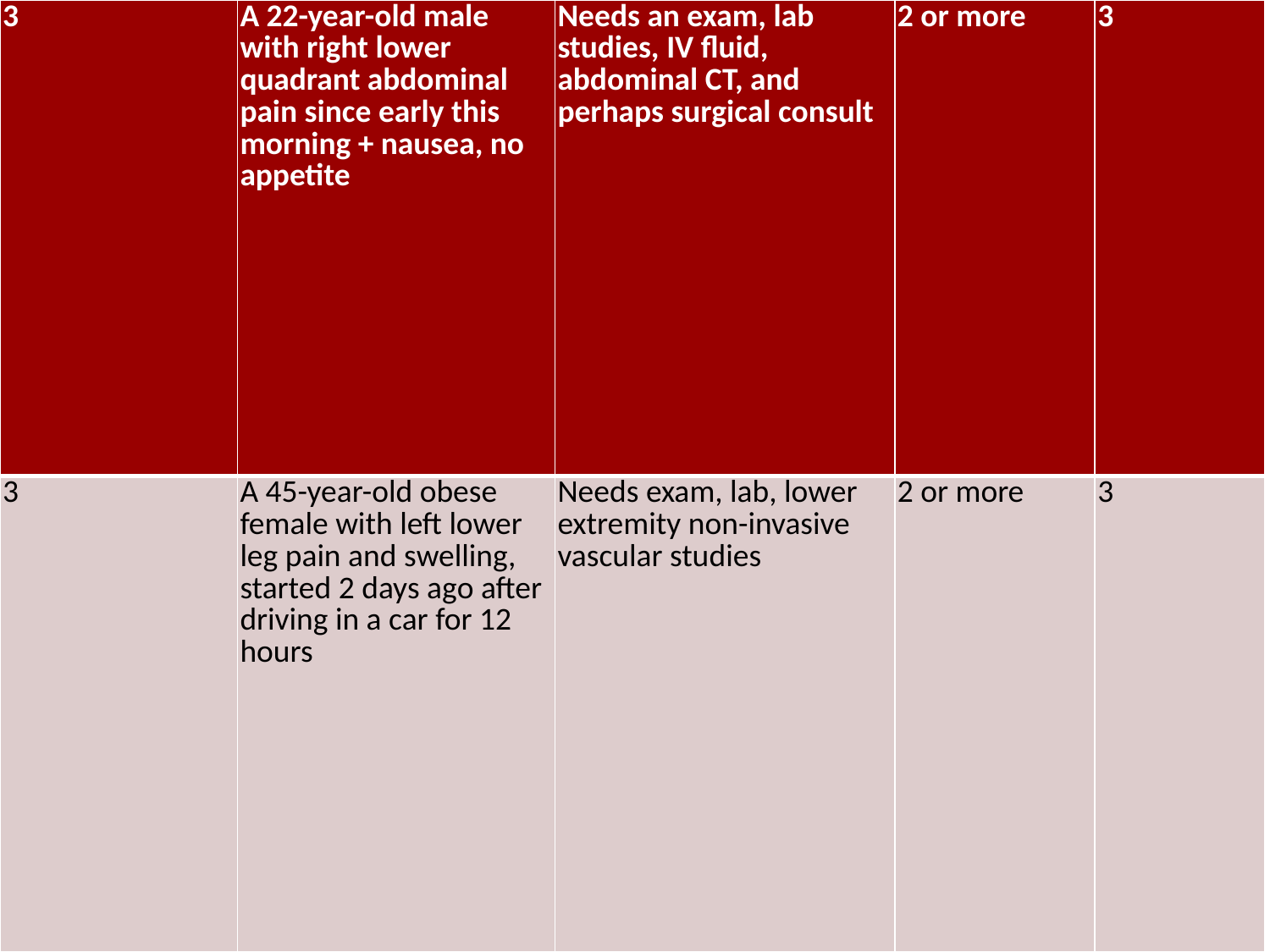

| 3 | A 22-year-old male with right lower quadrant abdominal pain since early this morning + nausea, no appetite | Needs an exam, lab studies, IV fluid, abdominal CT, and perhaps surgical consult | 2 or more | 3 |
| --- | --- | --- | --- | --- |
| 3 | A 45-year-old obese female with left lower leg pain and swelling, started 2 days ago after driving in a car for 12 hours | Needs exam, lab, lower extremity non-invasive vascular studies | 2 or more | 3 |
#